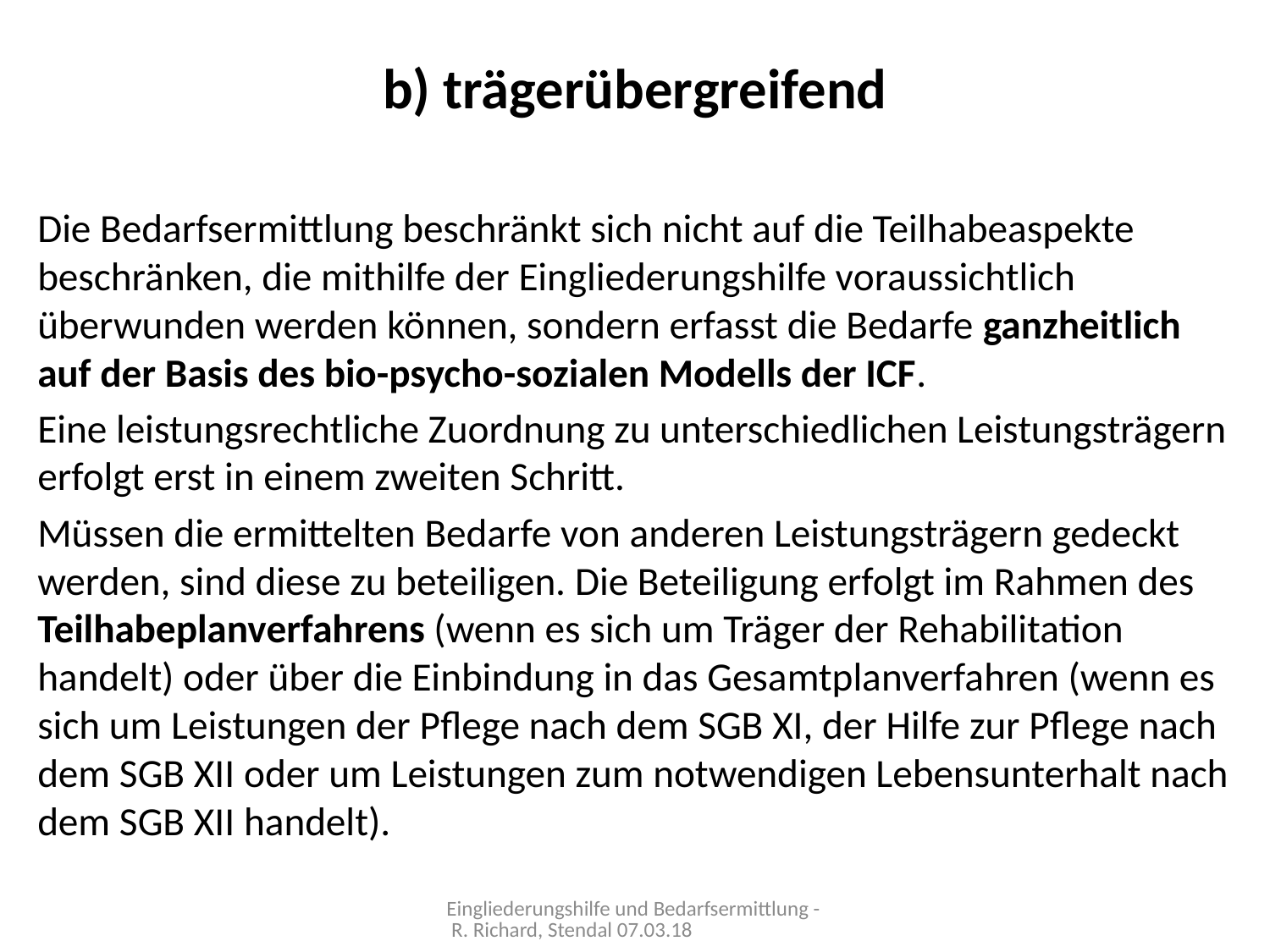

# b) trägerübergreifend
Die Bedarfsermittlung beschränkt sich nicht auf die Teilhabeaspekte beschränken, die mithilfe der Eingliederungshilfe voraussichtlich überwunden werden können, sondern erfasst die Bedarfe ganzheitlich auf der Basis des bio-psycho-sozialen Modells der ICF.
Eine leistungsrechtliche Zuordnung zu unterschiedlichen Leistungsträgern erfolgt erst in einem zweiten Schritt.
Müssen die ermittelten Bedarfe von anderen Leistungsträgern gedeckt werden, sind diese zu beteiligen. Die Beteiligung erfolgt im Rahmen des Teilhabeplanverfahrens (wenn es sich um Träger der Rehabilitation handelt) oder über die Einbindung in das Gesamtplanverfahren (wenn es sich um Leistungen der Pflege nach dem SGB XI, der Hilfe zur Pflege nach dem SGB XII oder um Leistungen zum notwendigen Lebensunterhalt nach dem SGB XII handelt).

Eingliederungshilfe und Bedarfsermittlung - R. Richard, Stendal 07.03.18